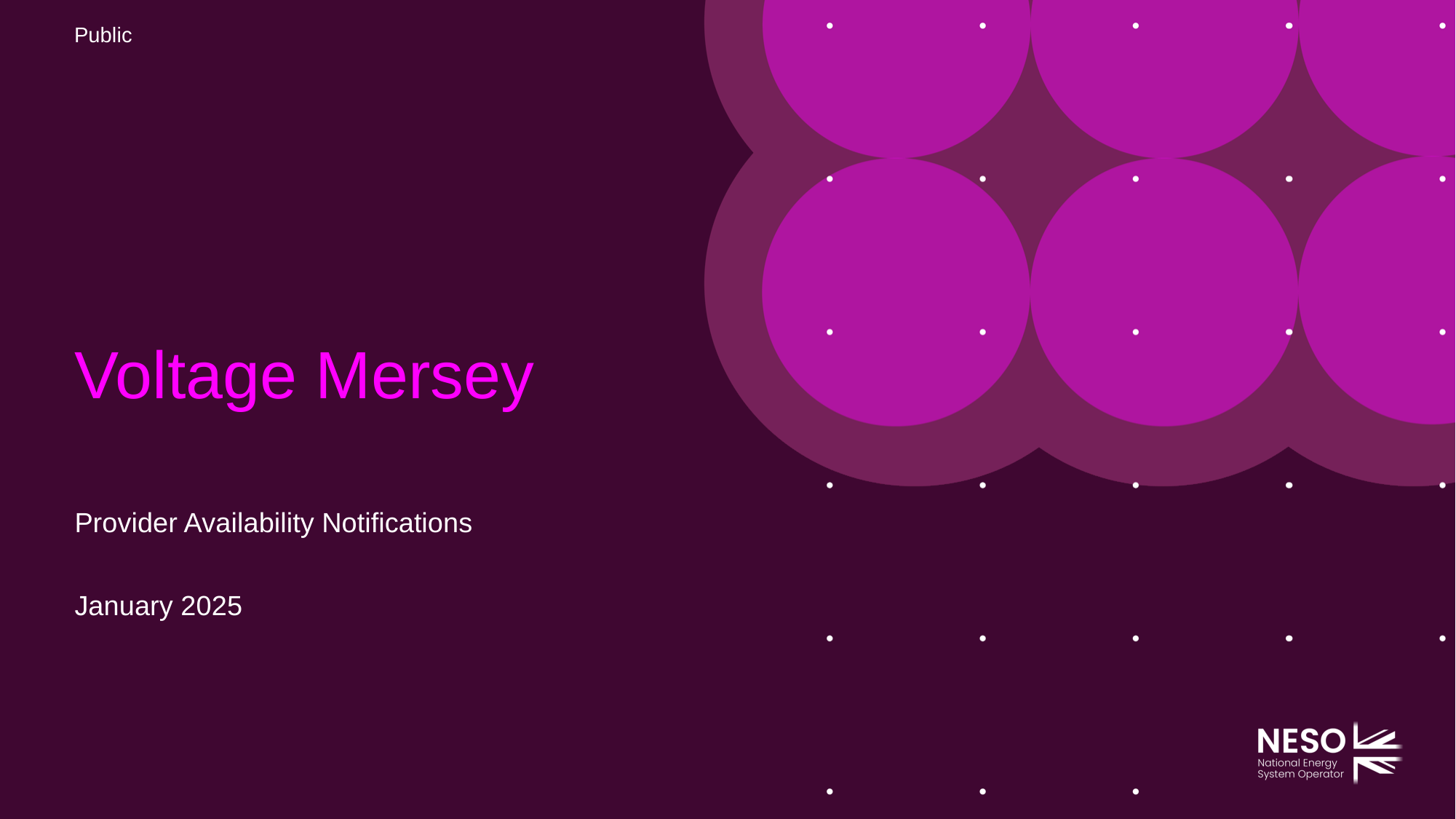

# Voltage Mersey
Provider Availability Notifications

January 2025